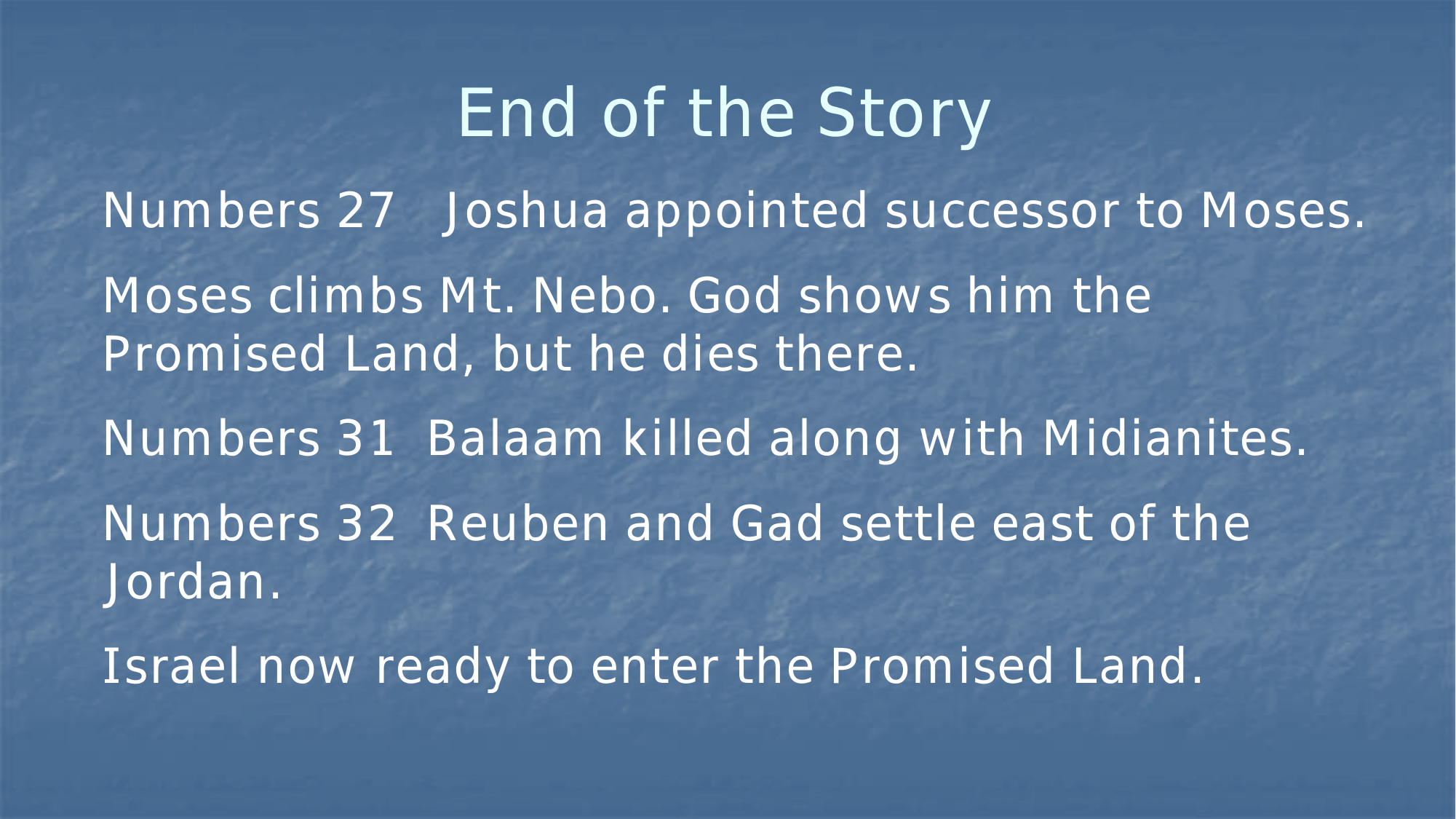

# End of the Story
Numbers 27   Joshua appointed successor to Moses.

Moses climbs Mt. Nebo. God shows him the Promised Land, but he dies there.

Numbers 31  Balaam killed along with Midianites.

Numbers 32  Reuben and Gad settle east of the Jordan.

Israel now ready to enter the Promised Land.